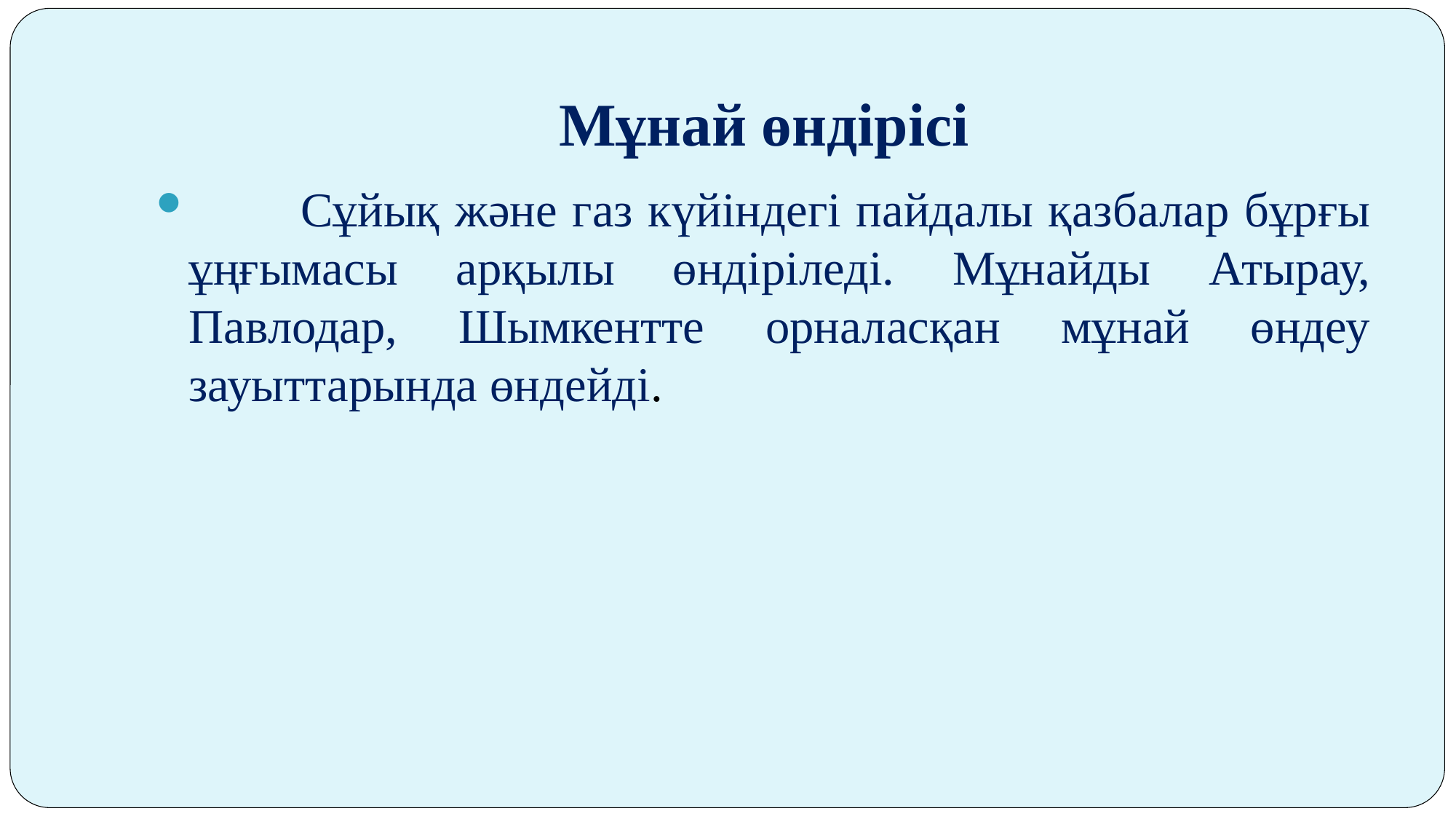

# Мұнай өндірісі
 	Сұйық және газ күйіндегі пайдалы қазбалар бұрғы ұңғымасы арқылы өндіріледі. Мұнайды Атырау, Павлодар, Шымкентте орналасқан мұнай өндеу зауыттарында өндейді.